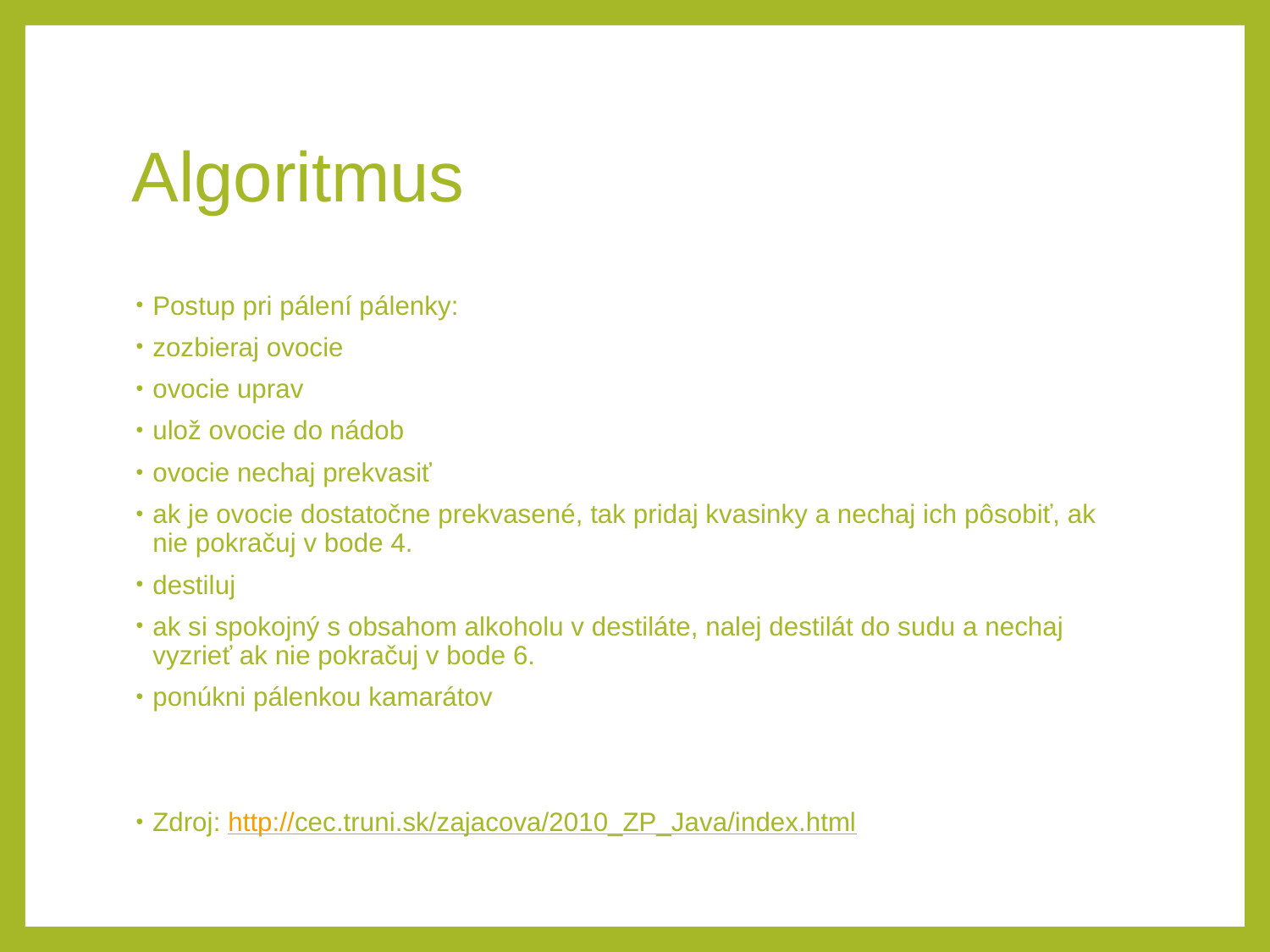

# Algoritmus
Postup pri pálení pálenky:
zozbieraj ovocie
ovocie uprav
ulož ovocie do nádob
ovocie nechaj prekvasiť
ak je ovocie dostatočne prekvasené, tak pridaj kvasinky a nechaj ich pôsobiť, ak nie pokračuj v bode 4.
destiluj
ak si spokojný s obsahom alkoholu v destiláte, nalej destilát do sudu a nechaj vyzrieť ak nie pokračuj v bode 6.
ponúkni pálenkou kamarátov

Zdroj: http://cec.truni.sk/zajacova/2010_ZP_Java/index.html